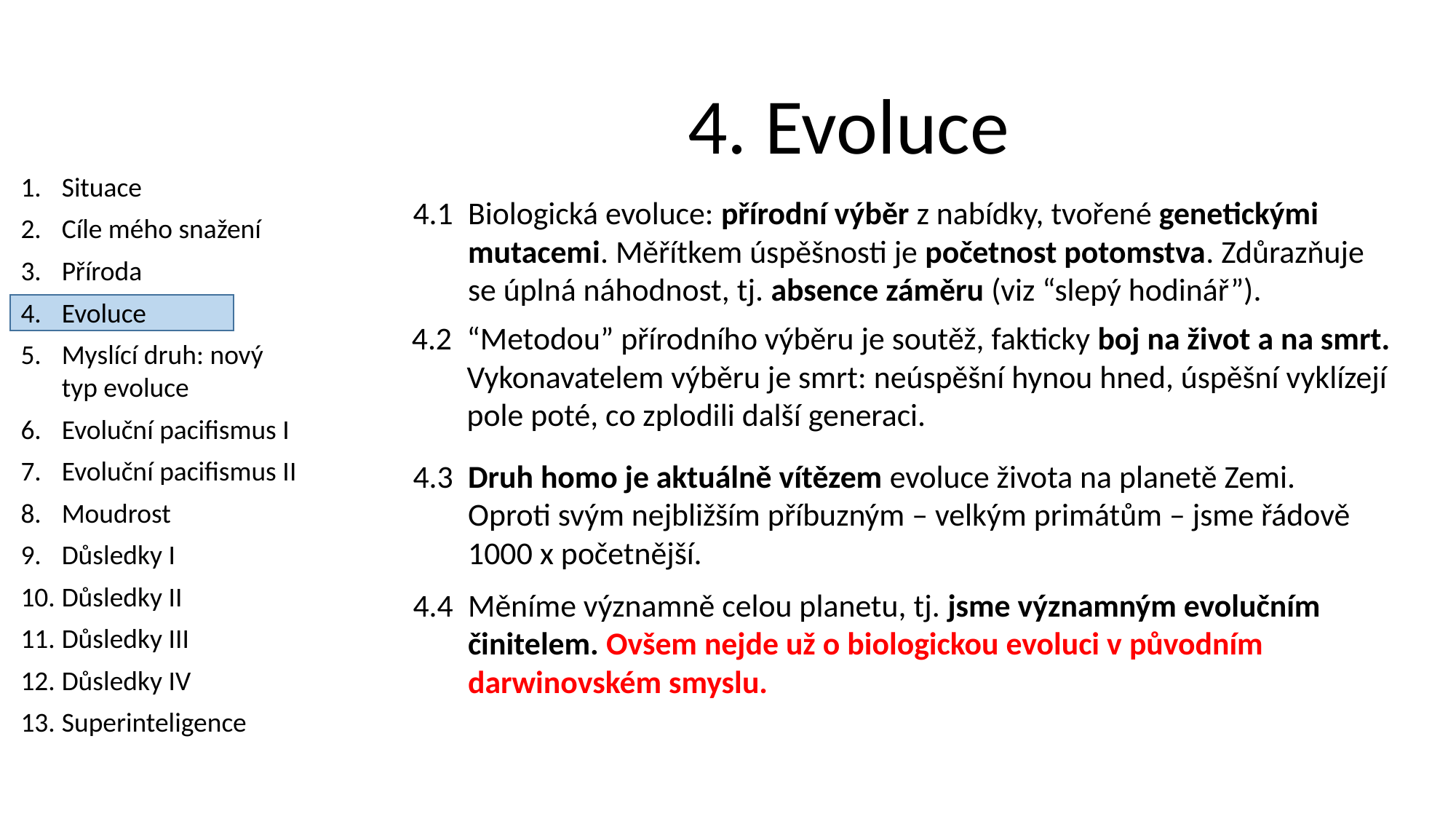

4. Evoluce
Situace
Cíle mého snažení
Příroda
Evoluce
Myslící druh: nový typ evoluce
Evoluční pacifismus I
Evoluční pacifismus II
Moudrost
Důsledky I
Důsledky II
Důsledky III
Důsledky IV
Superinteligence

4.1	Biologická evoluce: přírodní výběr z nabídky, tvořené genetickými mutacemi. Měřítkem úspěšnosti je početnost potomstva. Zdůrazňuje se úplná náhodnost, tj. absence záměru (viz “slepý hodinář”).

4.2	“Metodou” přírodního výběru je soutěž, fakticky boj na život a na smrt. Vykonavatelem výběru je smrt: neúspěšní hynou hned, úspěšní vyklízejí pole poté, co zplodili další generaci.
4.3	Druh homo je aktuálně vítězem evoluce života na planetě Zemi. Oproti svým nejbližším příbuzným – velkým primátům – jsme řádově 1000 x početnější.
4.4	Měníme významně celou planetu, tj. jsme významným evolučním činitelem. Ovšem nejde už o biologickou evoluci v původním darwinovském smyslu.